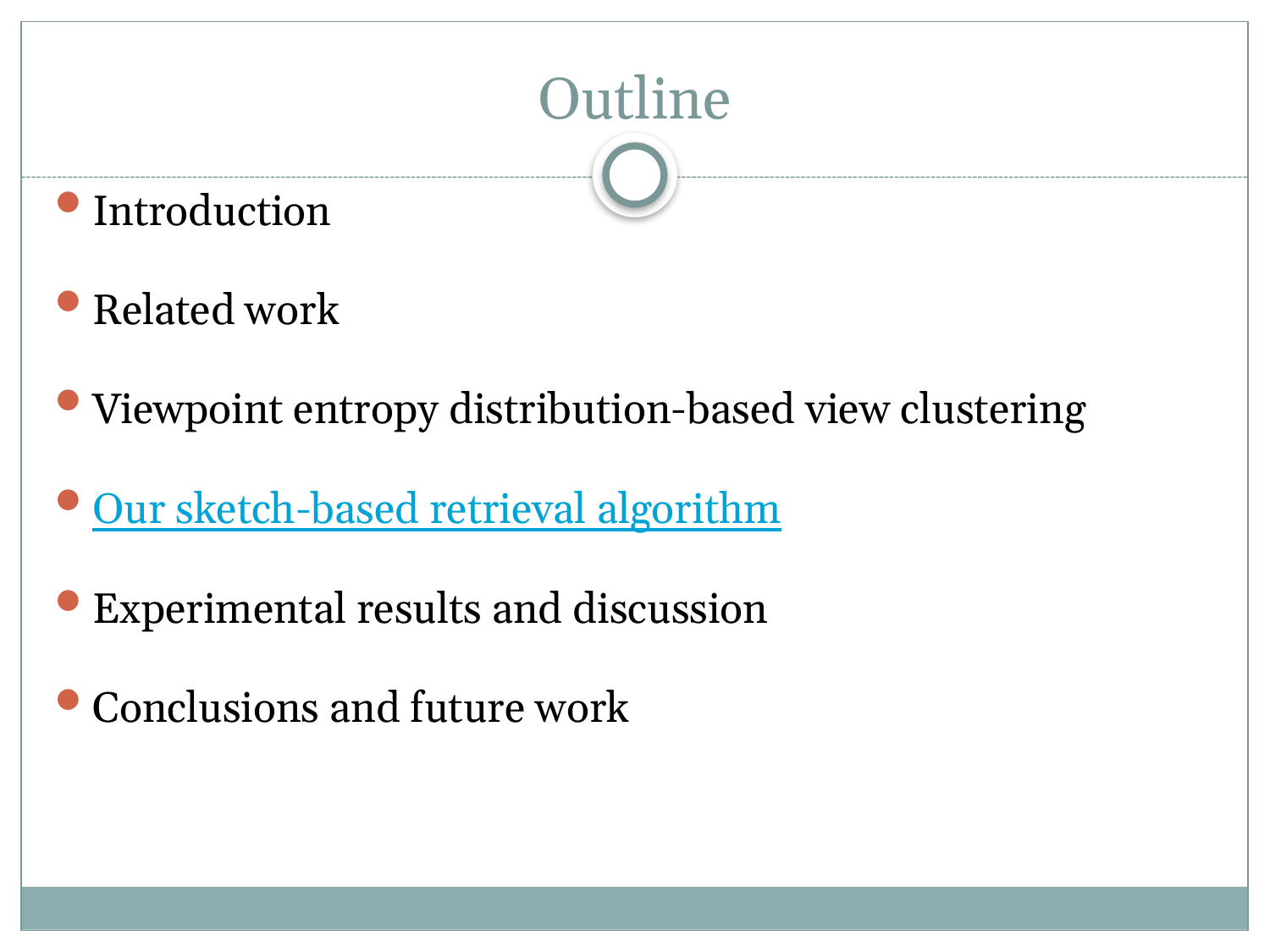

# Outline
Introduction
Related work
Viewpoint entropy distribution-based view clustering
Our sketch-based retrieval algorithm
Experimental results and discussion
Conclusions and future work